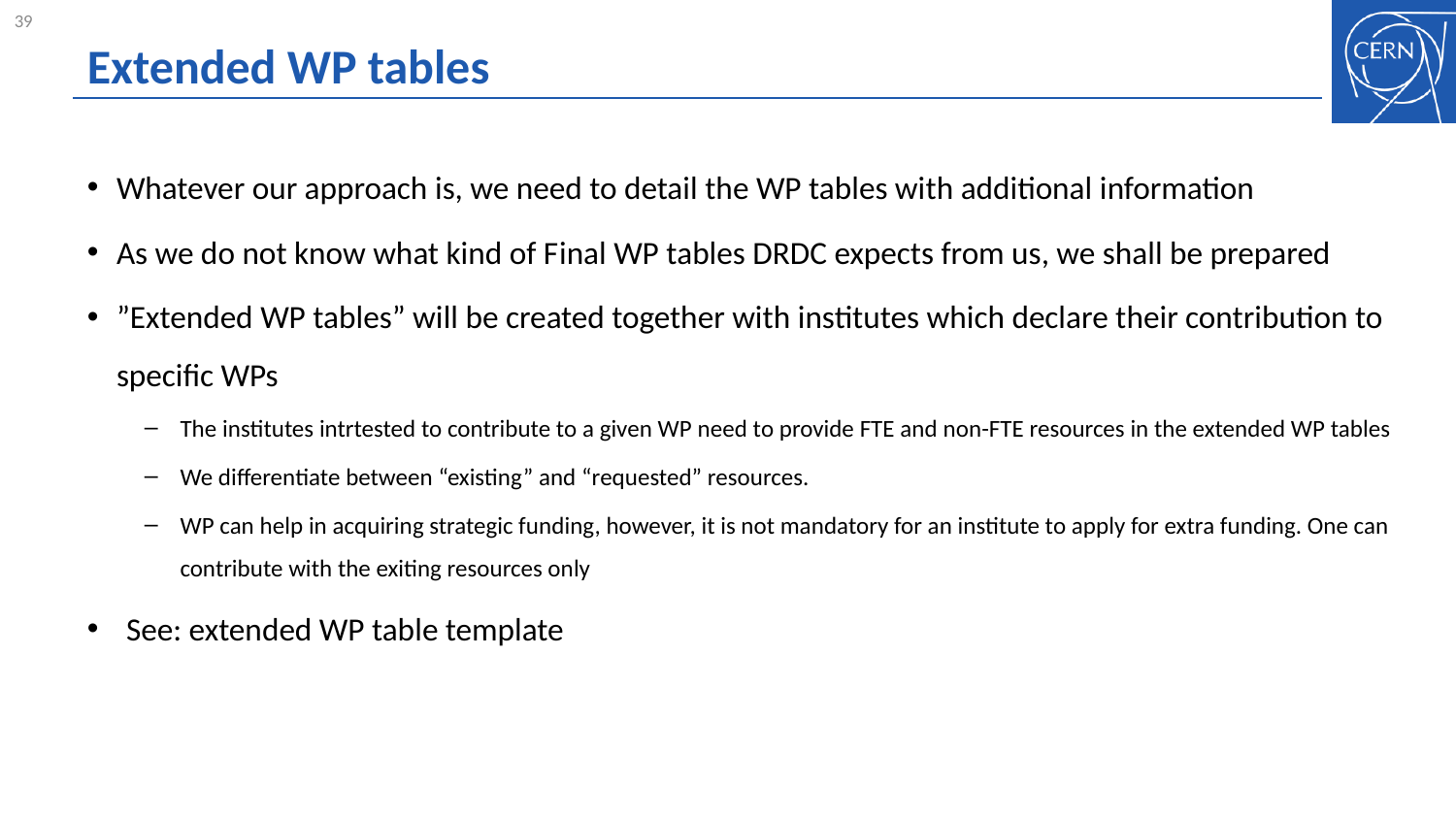

# Extended WP tables
Whatever our approach is, we need to detail the WP tables with additional information
As we do not know what kind of Final WP tables DRDC expects from us, we shall be prepared
”Extended WP tables” will be created together with institutes which declare their contribution to specific WPs
The institutes intrtested to contribute to a given WP need to provide FTE and non-FTE resources in the extended WP tables
We differentiate between “existing” and “requested” resources.
WP can help in acquiring strategic funding, however, it is not mandatory for an institute to apply for extra funding. One can contribute with the exiting resources only
See: extended WP table template